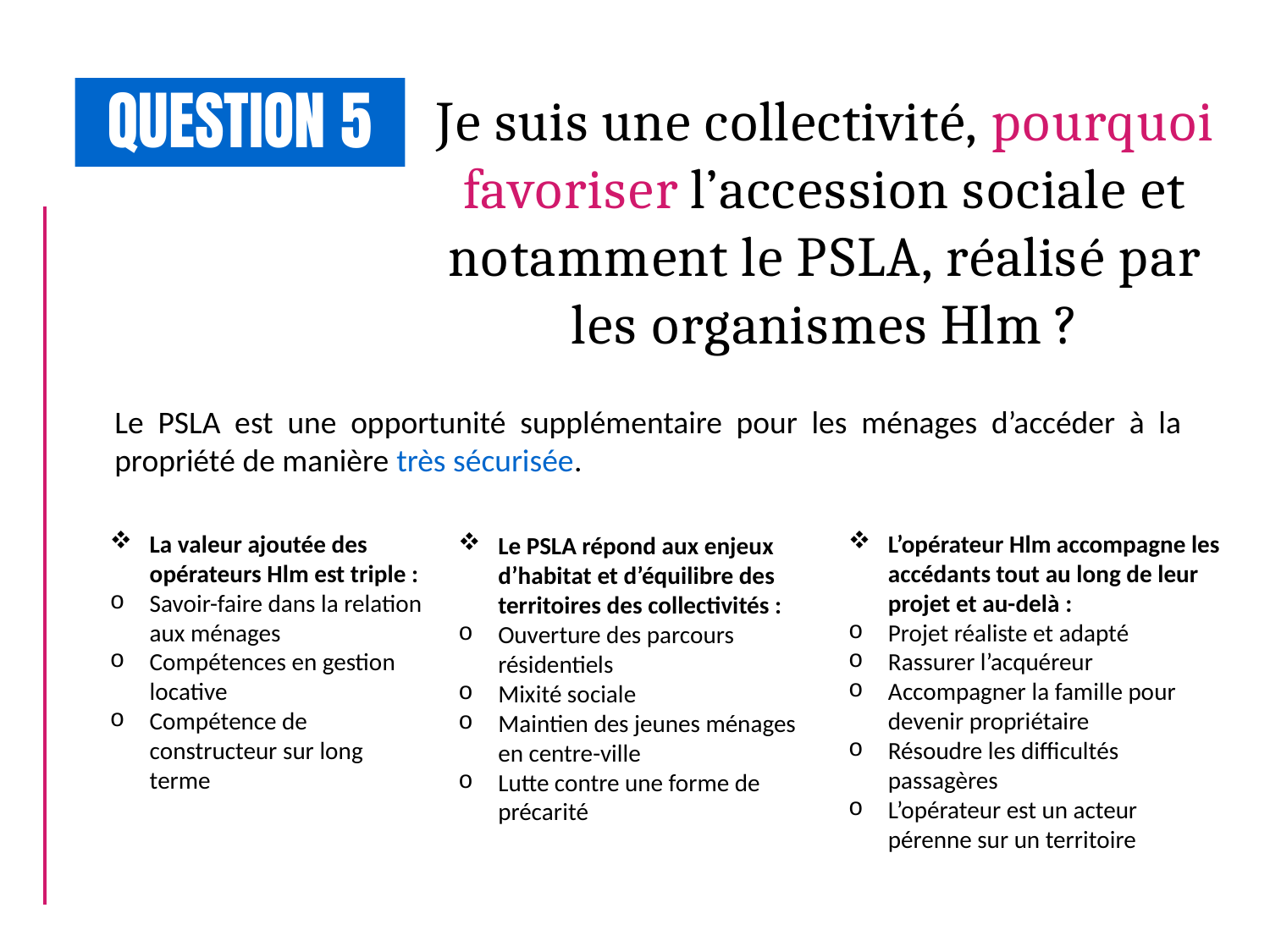

QUESTION 5
Je suis une collectivité, pourquoi favoriser l’accession sociale et notamment le PSLA, réalisé par les organismes Hlm ?
Le PSLA est une opportunité supplémentaire pour les ménages d’accéder à la propriété de manière très sécurisée.
La valeur ajoutée des opérateurs Hlm est triple :
Savoir-faire dans la relation aux ménages
Compétences en gestion locative
Compétence de constructeur sur long terme
L’opérateur Hlm accompagne les accédants tout au long de leur projet et au-delà :
Projet réaliste et adapté
Rassurer l’acquéreur
Accompagner la famille pour devenir propriétaire
Résoudre les difficultés passagères
L’opérateur est un acteur pérenne sur un territoire
Le PSLA répond aux enjeux d’habitat et d’équilibre des territoires des collectivités :
Ouverture des parcours résidentiels
Mixité sociale
Maintien des jeunes ménages en centre-ville
Lutte contre une forme de précarité